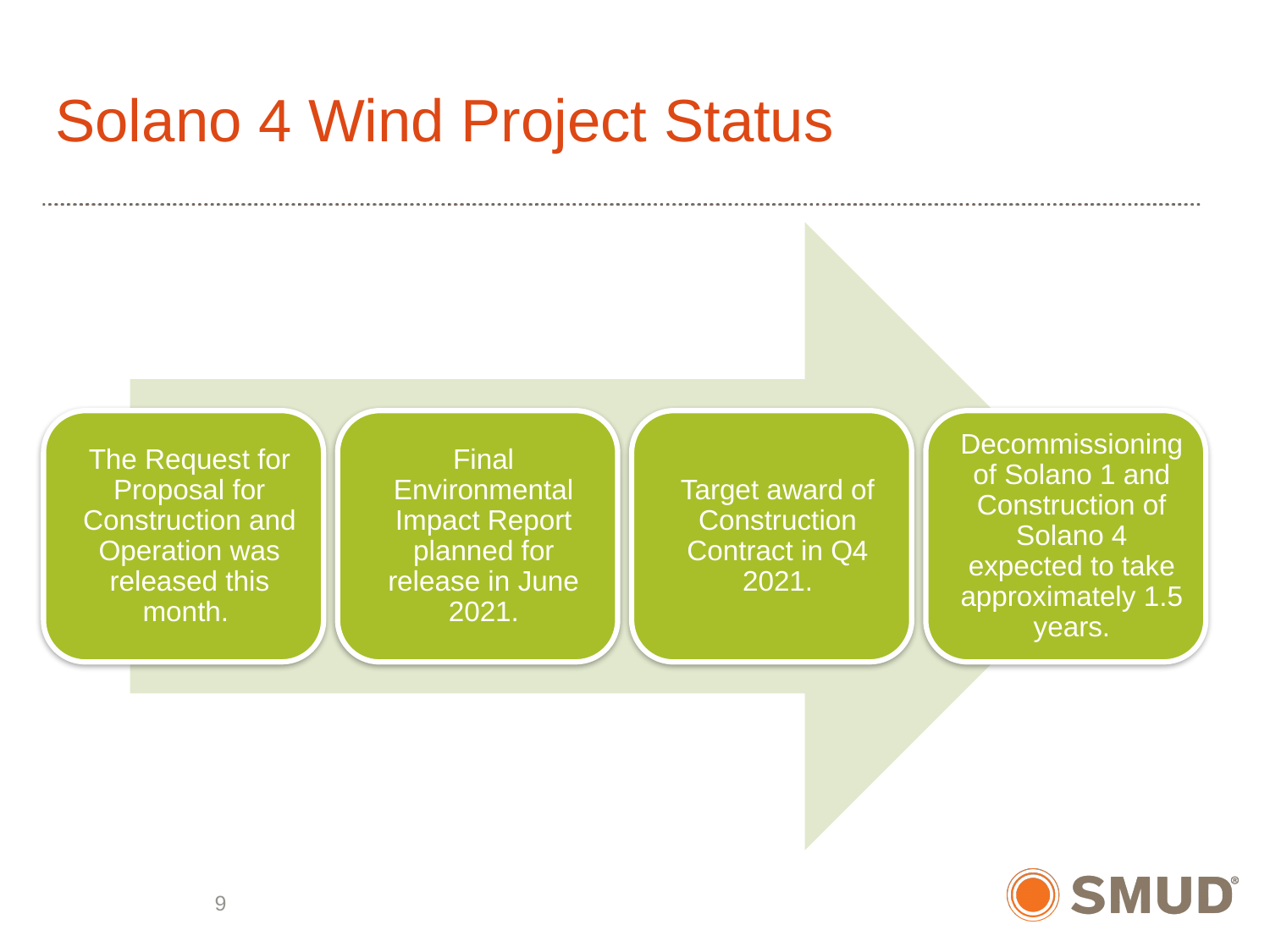

# Solano 4 Wind Project Status
The Request for Proposal for Construction and Operation was released this month.
Final Environmental Impact Report planned for release in June 2021.
Target award of Construction Contract in Q4 2021.
Decommissioning of Solano 1 and Construction of Solano 4 expected to take approximately 1.5 years.
9